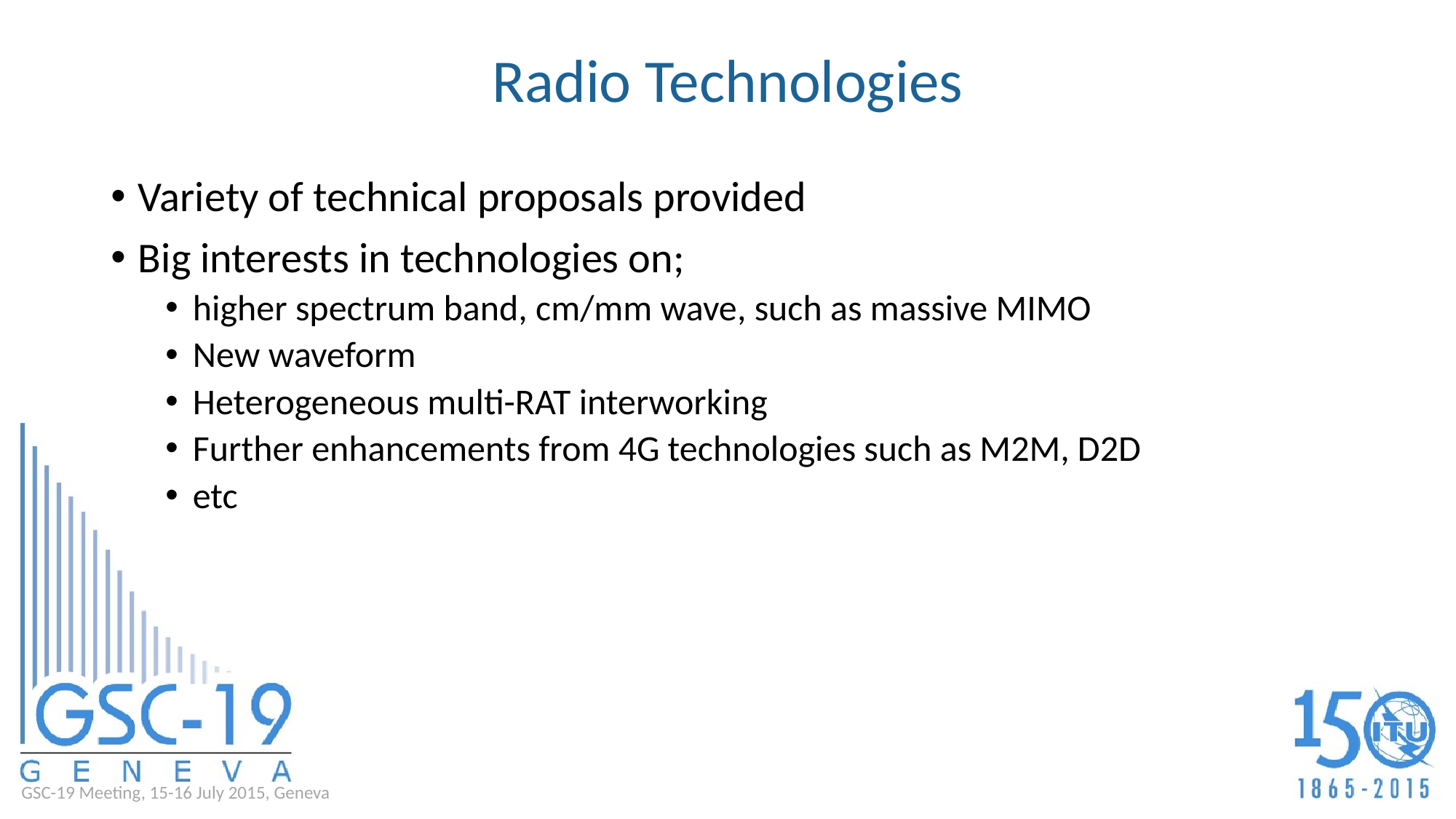

# Radio Technologies
Variety of technical proposals provided
Big interests in technologies on;
higher spectrum band, cm/mm wave, such as massive MIMO
New waveform
Heterogeneous multi-RAT interworking
Further enhancements from 4G technologies such as M2M, D2D
etc